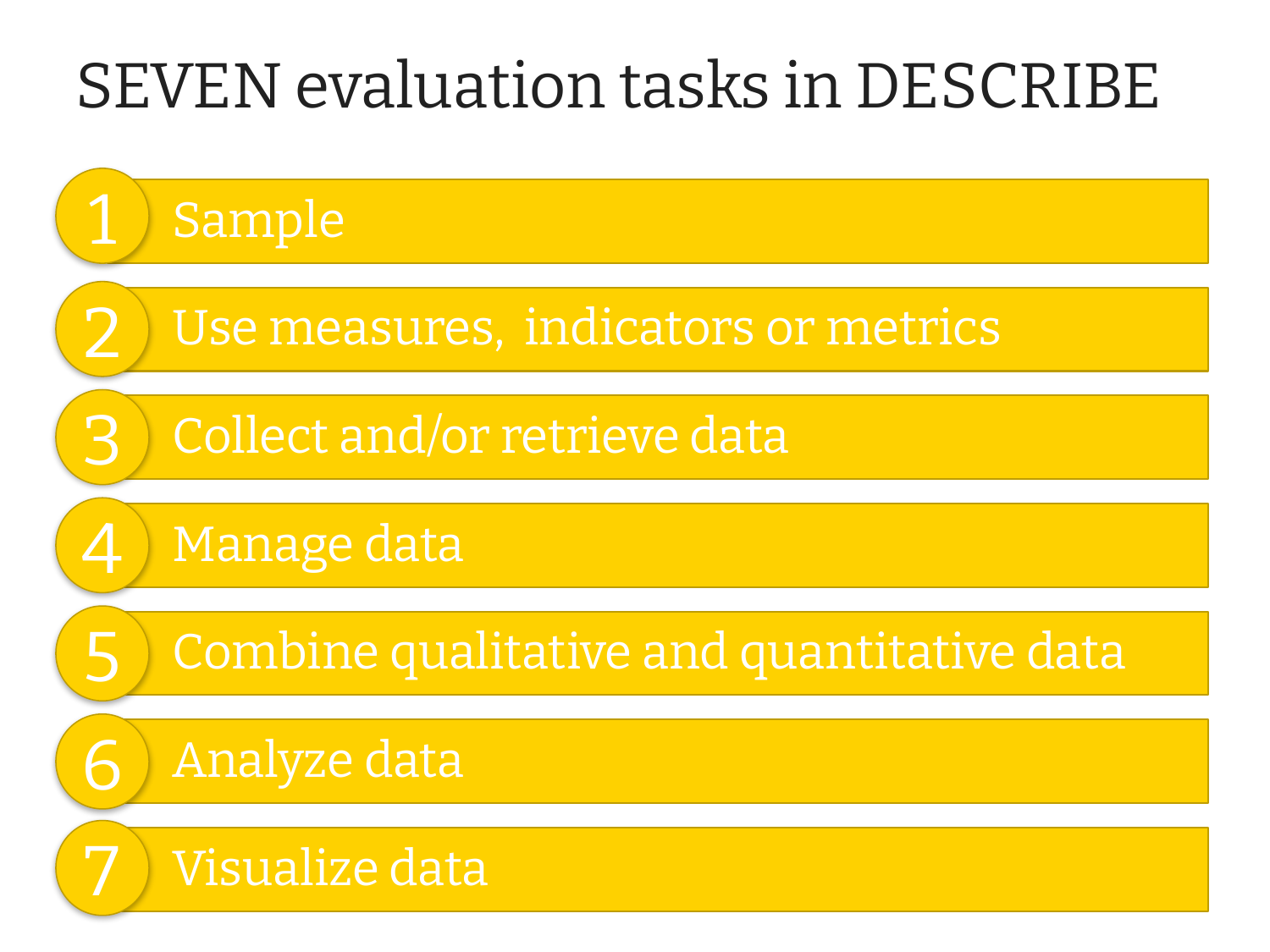

# SEVEN evaluation tasks in DESCRIBE
1
Sample
Use measures,  indicators or metrics
Collect and/or retrieve data
Manage data
Combine qualitative and quantitative data
Analyze data
Visualize data
2
3
4
5
6
7